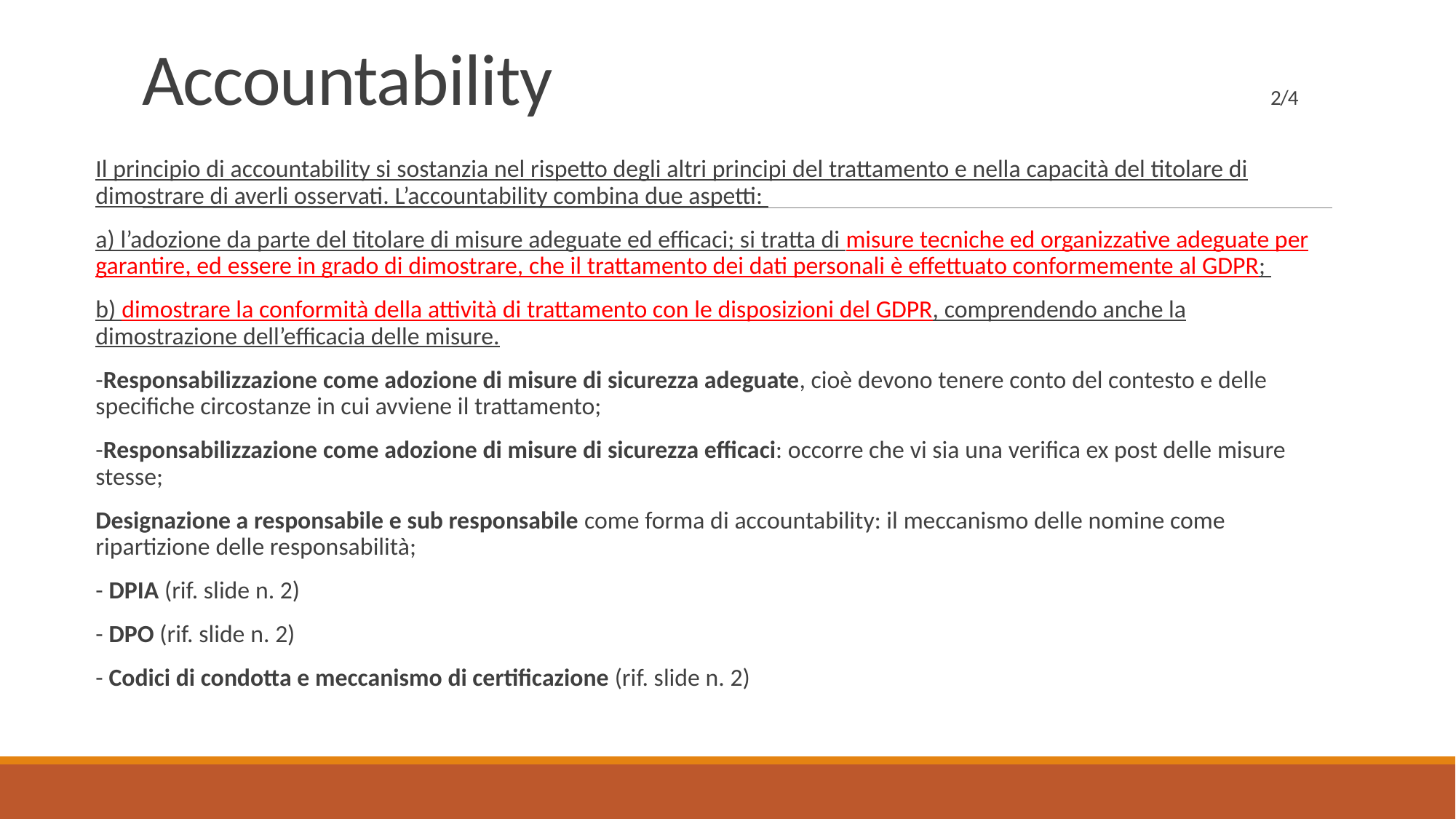

# Accountability                                              2/4
Il principio di accountability si sostanzia nel rispetto degli altri principi del trattamento e nella capacità del titolare di dimostrare di averli osservati. L’accountability combina due aspetti:
a) l’adozione da parte del titolare di misure adeguate ed efficaci; si tratta di misure tecniche ed organizzative adeguate per garantire, ed essere in grado di dimostrare, che il trattamento dei dati personali è effettuato conformemente al GDPR;
b) dimostrare la conformità della attività di trattamento con le disposizioni del GDPR, comprendendo anche la dimostrazione dell’efficacia delle misure.
-Responsabilizzazione come adozione di misure di sicurezza adeguate, cioè devono tenere conto del contesto e delle specifiche circostanze in cui avviene il trattamento;
-Responsabilizzazione come adozione di misure di sicurezza efficaci: occorre che vi sia una verifica ex post delle misure stesse;
Designazione a responsabile e sub responsabile come forma di accountability: il meccanismo delle nomine come ripartizione delle responsabilità;
- DPIA (rif. slide n. 2)
- DPO (rif. slide n. 2)
- Codici di condotta e meccanismo di certificazione (rif. slide n. 2)